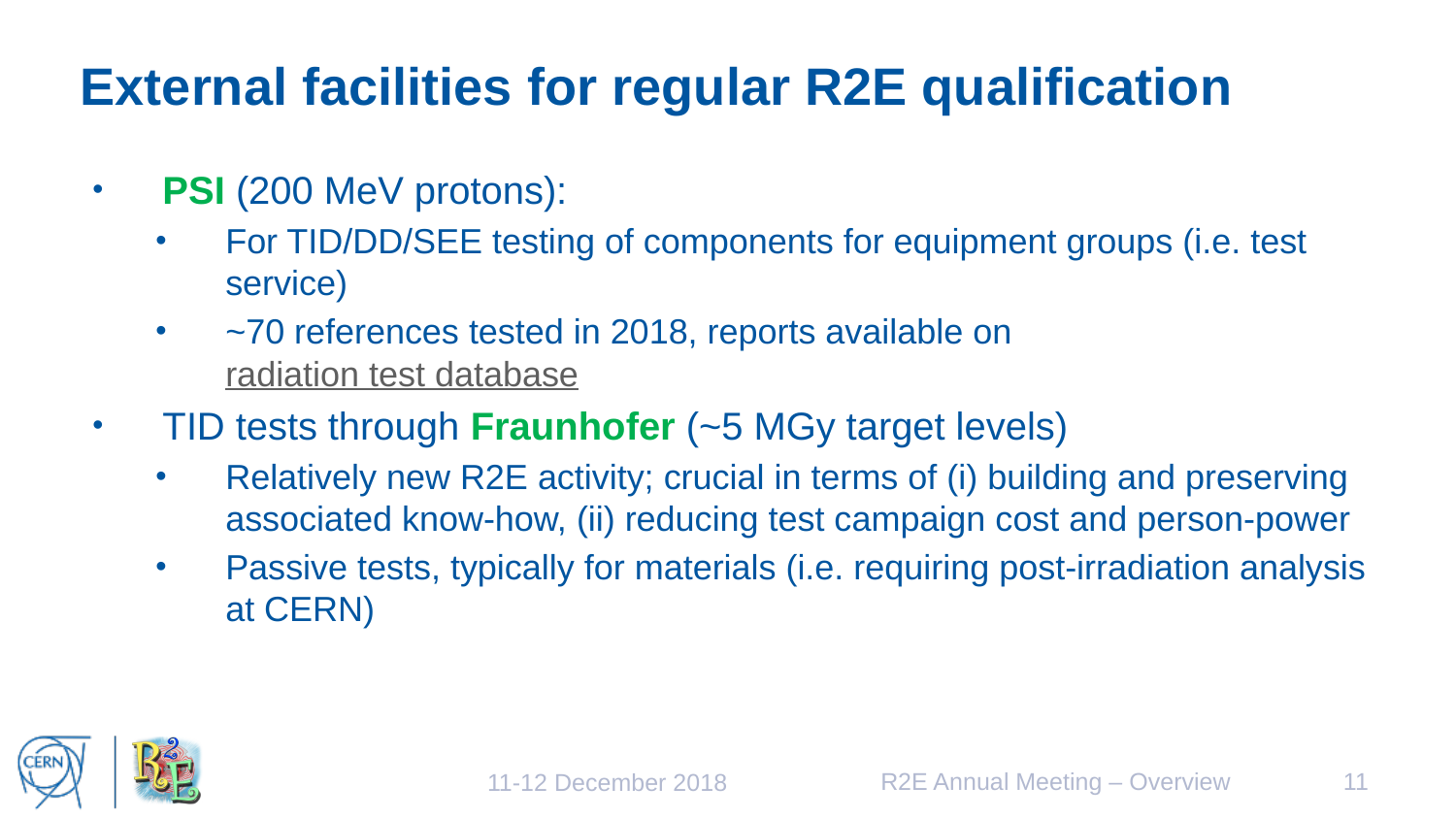

# External facilities for regular R2E qualification
PSI (200 MeV protons):
For TID/DD/SEE testing of components for equipment groups (i.e. test service)
~70 references tested in 2018, reports available on radiation test database
TID tests through Fraunhofer (~5 MGy target levels)
Relatively new R2E activity; crucial in terms of (i) building and preserving associated know-how, (ii) reducing test campaign cost and person-power
Passive tests, typically for materials (i.e. requiring post-irradiation analysis at CERN)
R2E Annual Meeting – Overview
11
11-12 December 2018